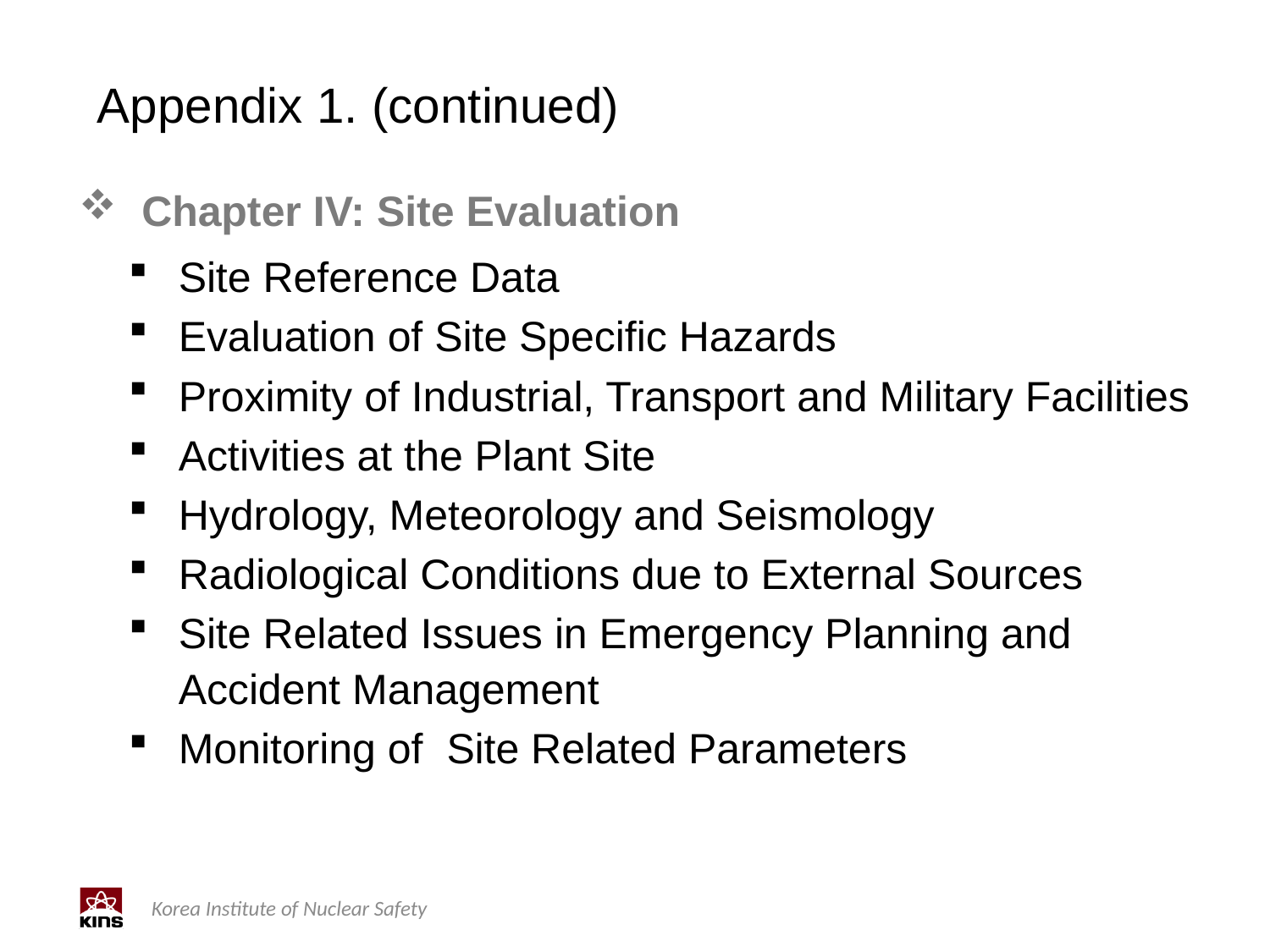

Appendix 1. (continued)
Chapter IV: Site Evaluation
Site Reference Data
Evaluation of Site Specific Hazards
Proximity of Industrial, Transport and Military Facilities
Activities at the Plant Site
Hydrology, Meteorology and Seismology
Radiological Conditions due to External Sources
Site Related Issues in Emergency Planning and Accident Management
Monitoring of  Site Related Parameters